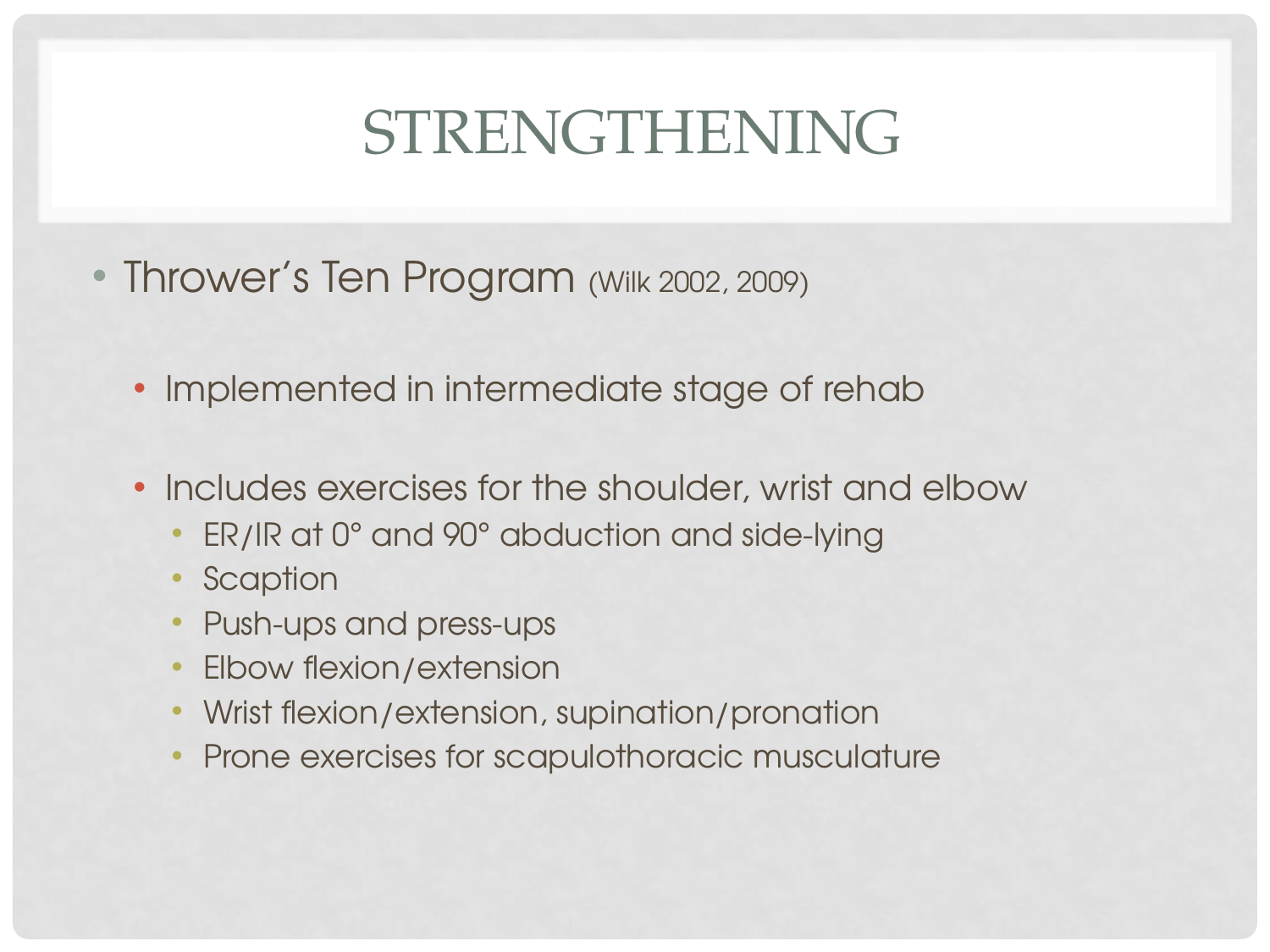

# Strengthening
Thrower’s Ten Program (Wilk 2002, 2009)

Implemented in intermediate stage of rehab

Includes exercises for the shoulder, wrist and elbow
ER/IR at 0° and 90° abduction and side-lying
Scaption
Push-ups and press-ups
Elbow flexion/extension
Wrist flexion/extension, supination/pronation
Prone exercises for scapulothoracic musculature